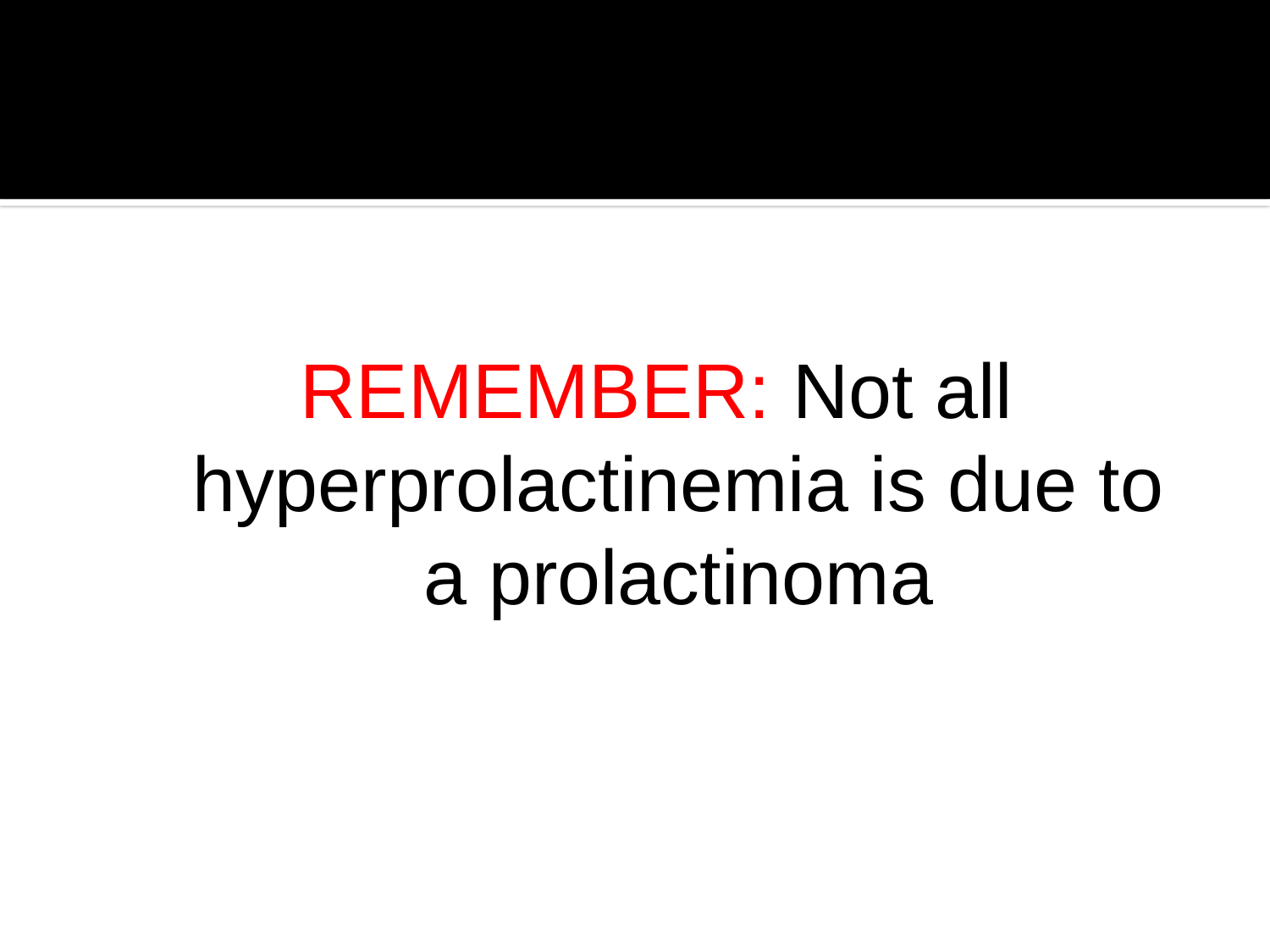

REMEMBER: Not all hyperprolactinemia is due to a prolactinoma